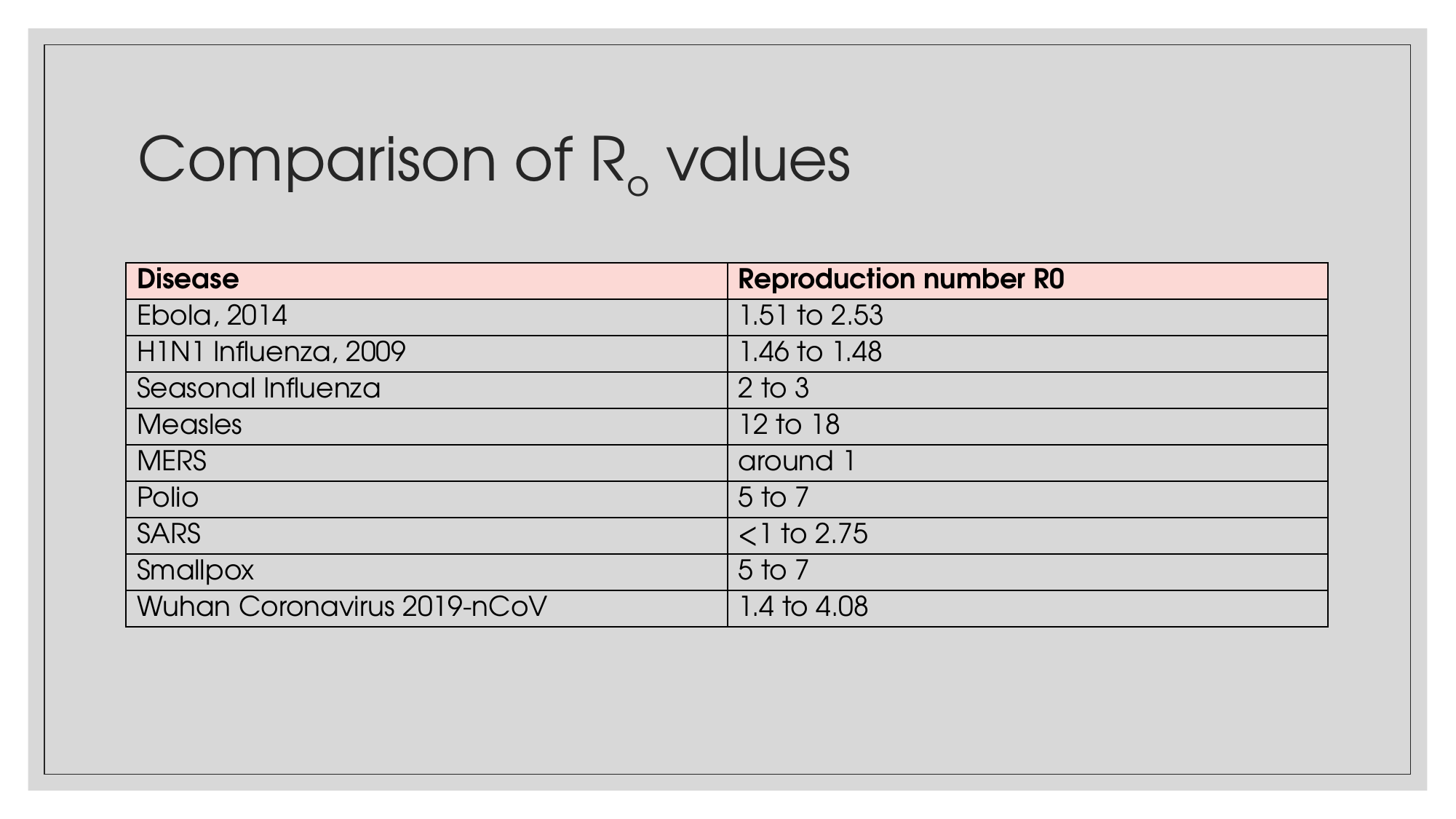

# Comparison of Ro values
| Disease | Reproduction number R0 |
| --- | --- |
| Ebola, 2014 | 1.51 to 2.53 |
| H1N1 Influenza, 2009 | 1.46 to 1.48 |
| Seasonal Influenza | 2 to 3 |
| Measles | 12 to 18 |
| MERS | around 1 |
| Polio | 5 to 7 |
| SARS | <1 to 2.75 |
| Smallpox | 5 to 7 |
| Wuhan Coronavirus 2019-nCoV | 1.4 to 4.08 |